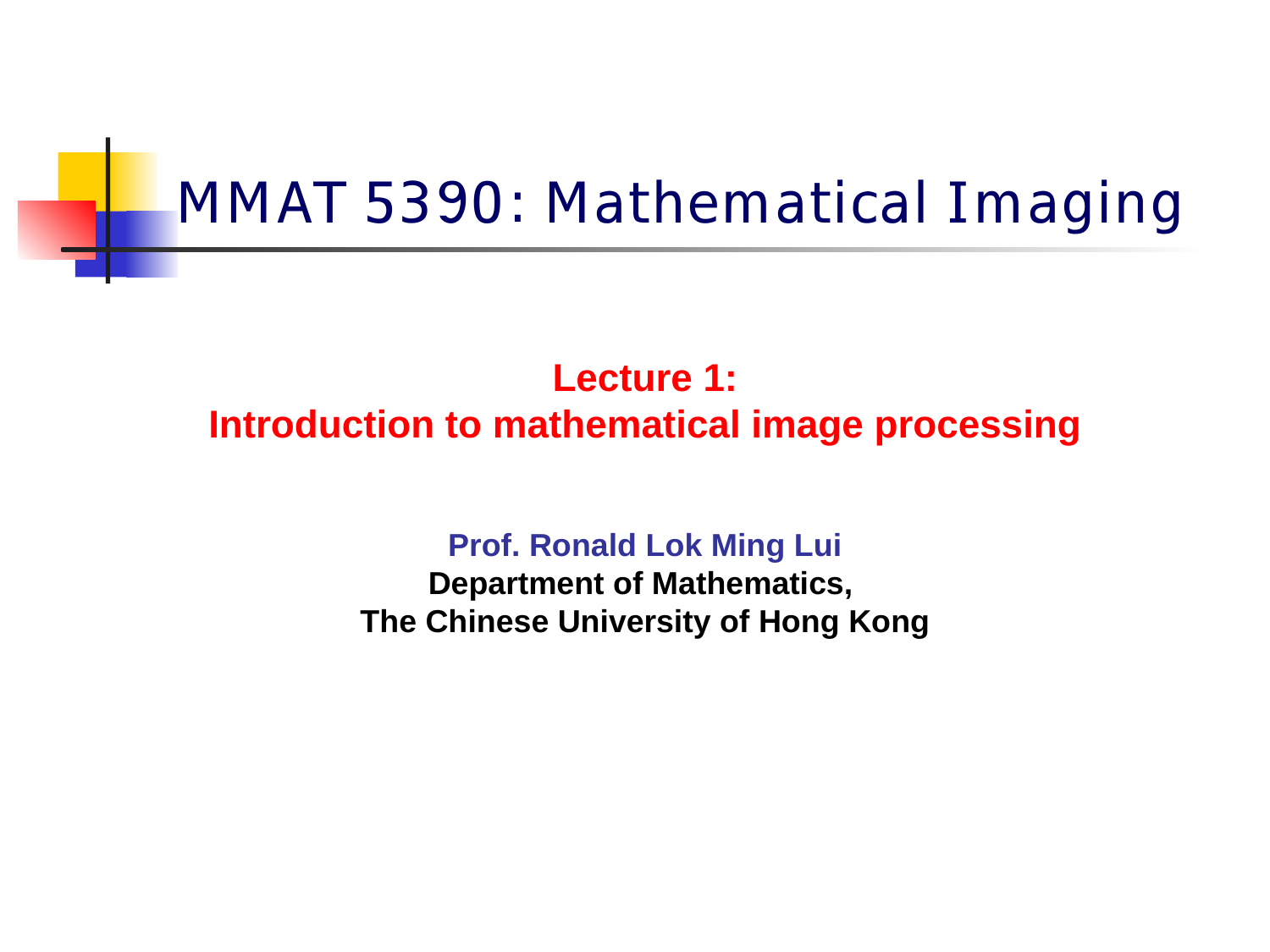

MMAT 5390: Mathematical Imaging
Lecture 1:
Introduction to mathematical image processing

Prof. Ronald Lok Ming Lui
Department of Mathematics,
The Chinese University of Hong Kong